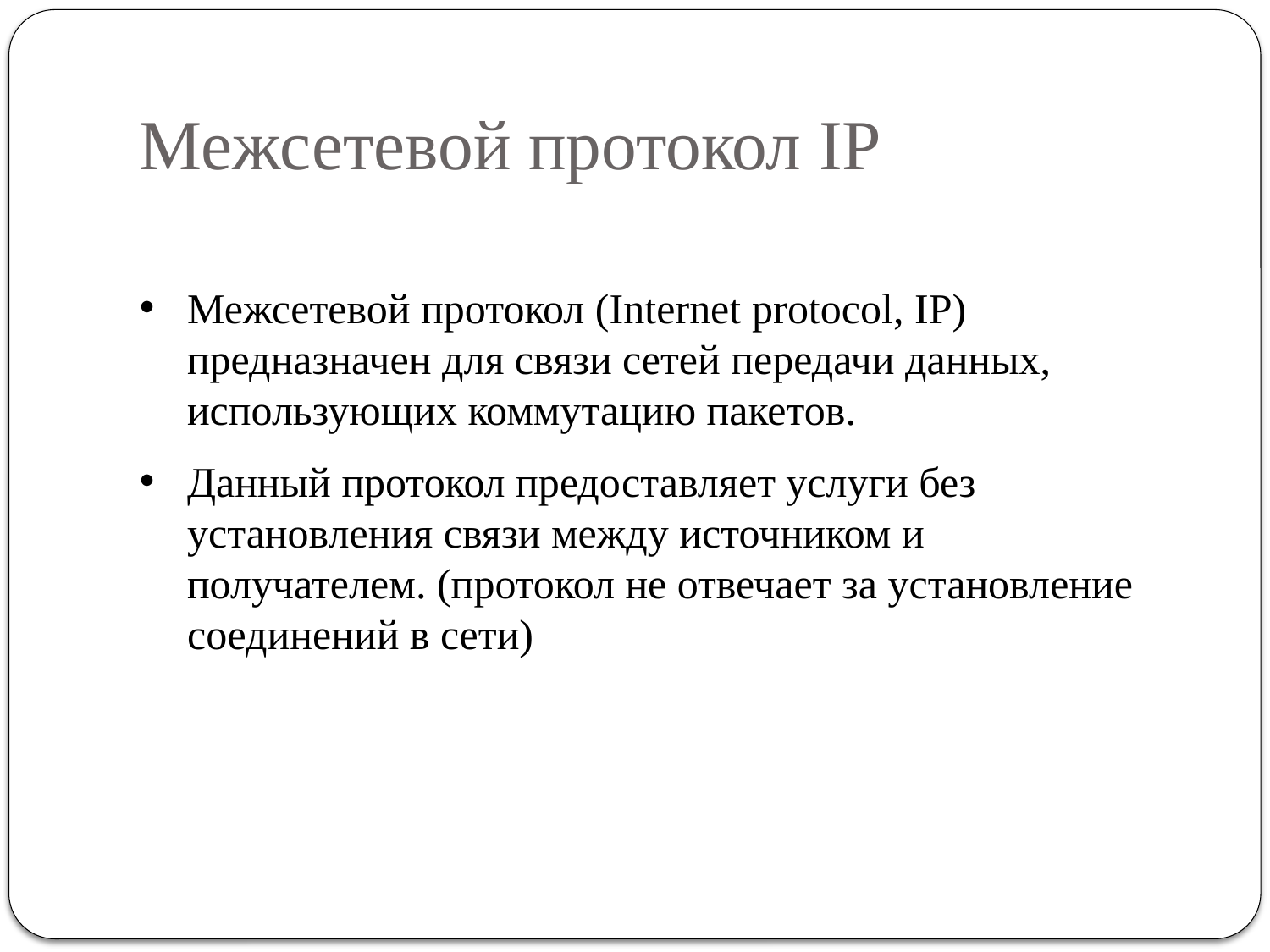

# Межсетевой протокол IP
Межсетевой протокол (Internet protocol, IP) предназначен для связи сетей передачи данных, использующих коммутацию пакетов.
Данный протокол предоставляет услуги без установления связи между источником и получателем. (протокол не отвечает за установление соединений в сети)